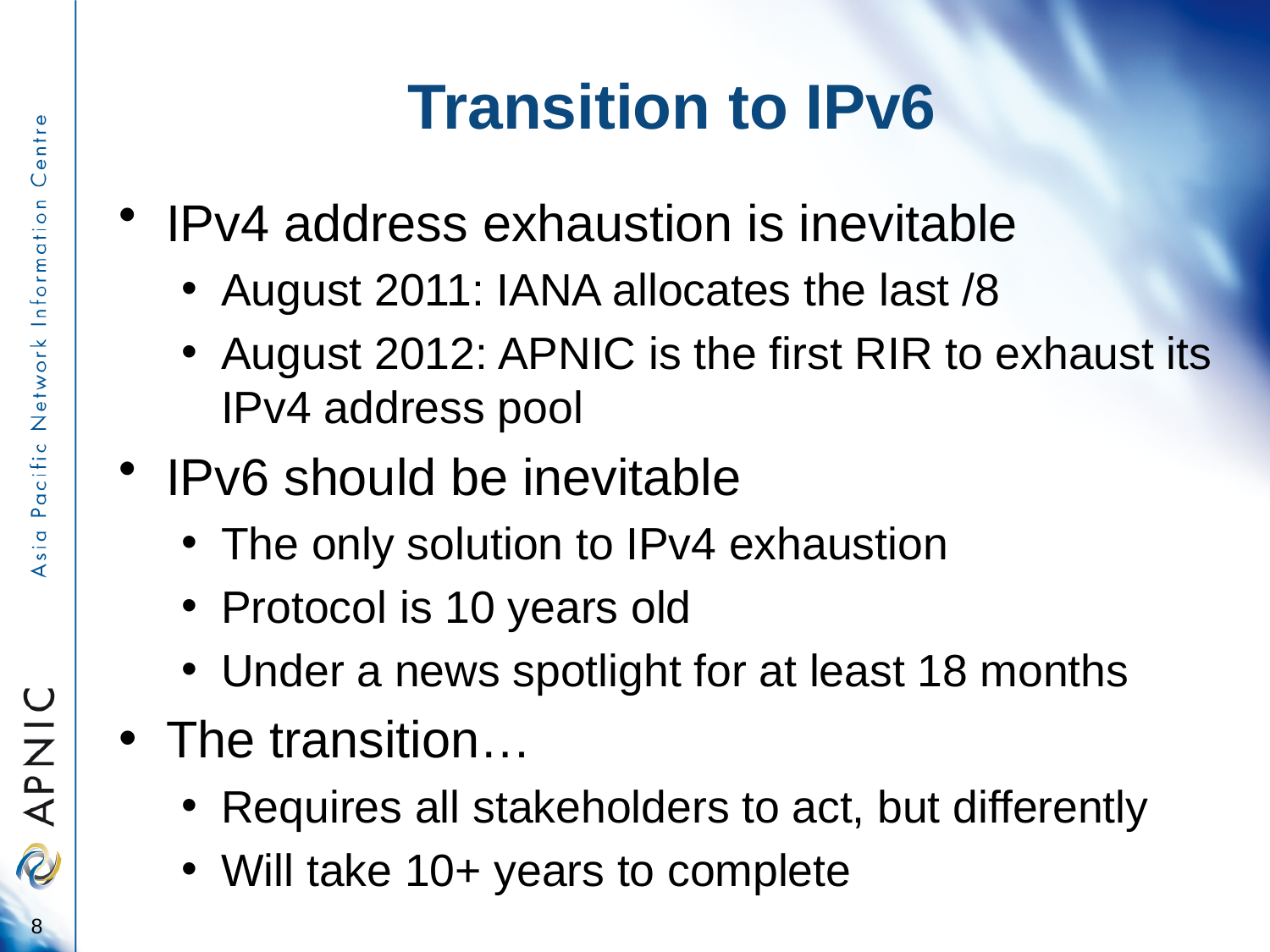

# Transition to IPv6
IPv4 address exhaustion is inevitable
August 2011: IANA allocates the last /8
August 2012: APNIC is the first RIR to exhaust its IPv4 address pool
IPv6 should be inevitable
The only solution to IPv4 exhaustion
Protocol is 10 years old
Under a news spotlight for at least 18 months
The transition…
Requires all stakeholders to act, but differently
Will take 10+ years to complete
8